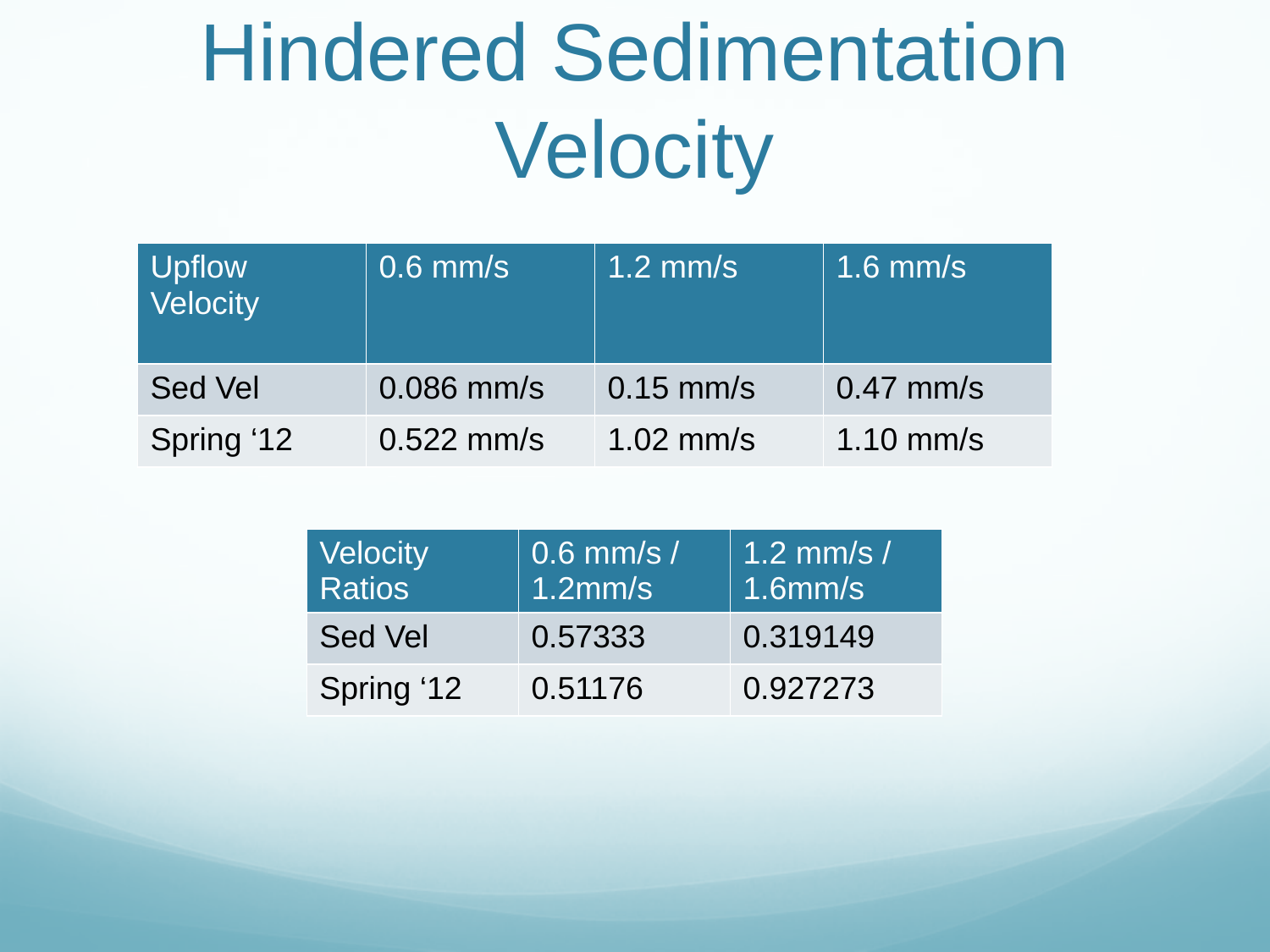

# Hindered Sedimentation Velocity
| Upflow Velocity | 0.6 mm/s | 1.2 mm/s | 1.6 mm/s |
| --- | --- | --- | --- |
| Sed Vel | 0.086 mm/s | 0.15 mm/s | 0.47 mm/s |
| Spring ‘12 | 0.522 mm/s | 1.02 mm/s | 1.10 mm/s |
| Velocity Ratios | 0.6 mm/s / 1.2mm/s | 1.2 mm/s / 1.6mm/s |
| --- | --- | --- |
| Sed Vel | 0.57333 | 0.319149 |
| Spring ‘12 | 0.51176 | 0.927273 |